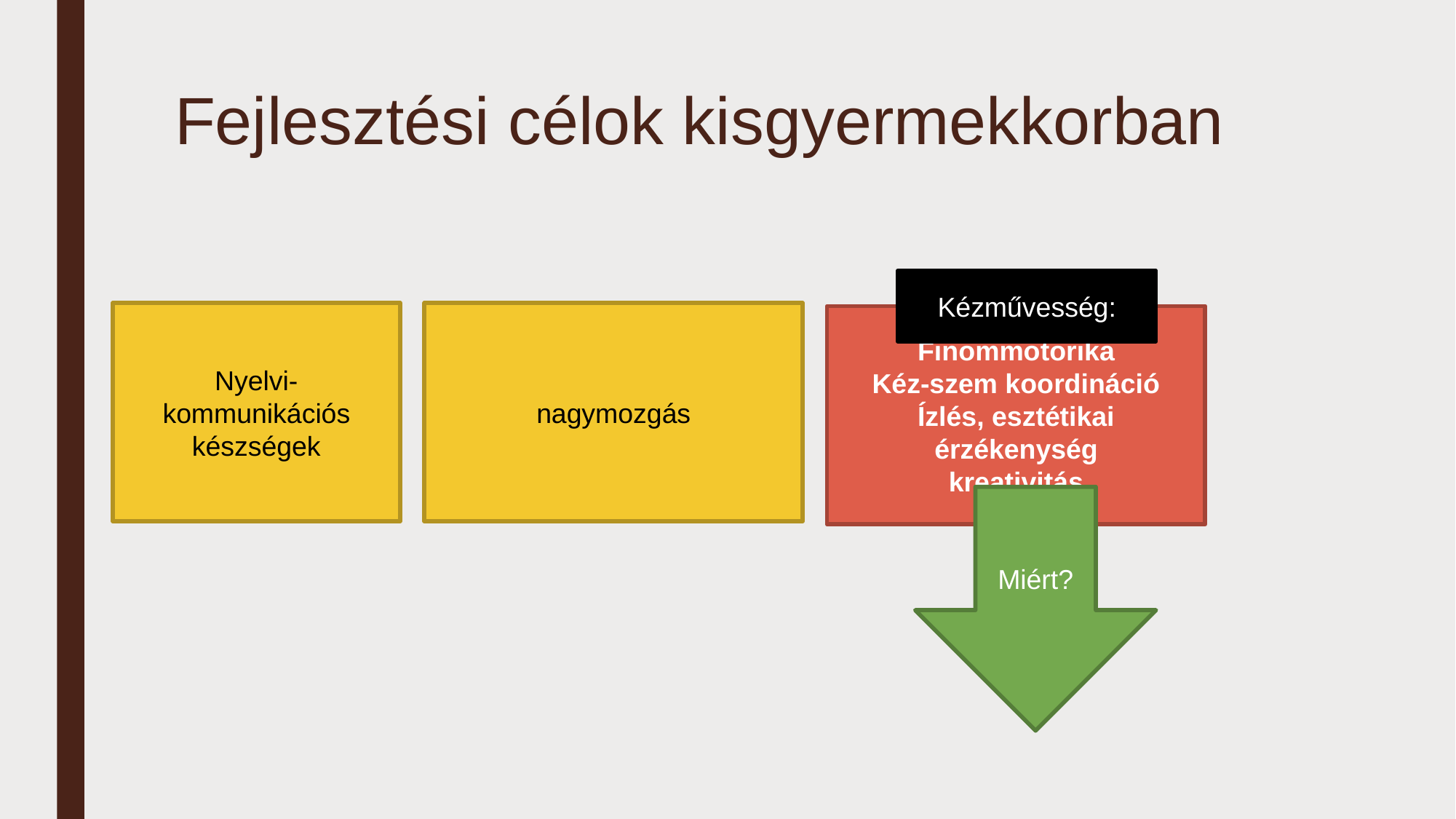

# Fejlesztési célok kisgyermekkorban
Kézművesség:

Nyelvi-kommunikációs készségek
nagymozgás
Finommotorika
Kéz-szem koordináció
Ízlés, esztétikai érzékenység
kreativitás
Miért?